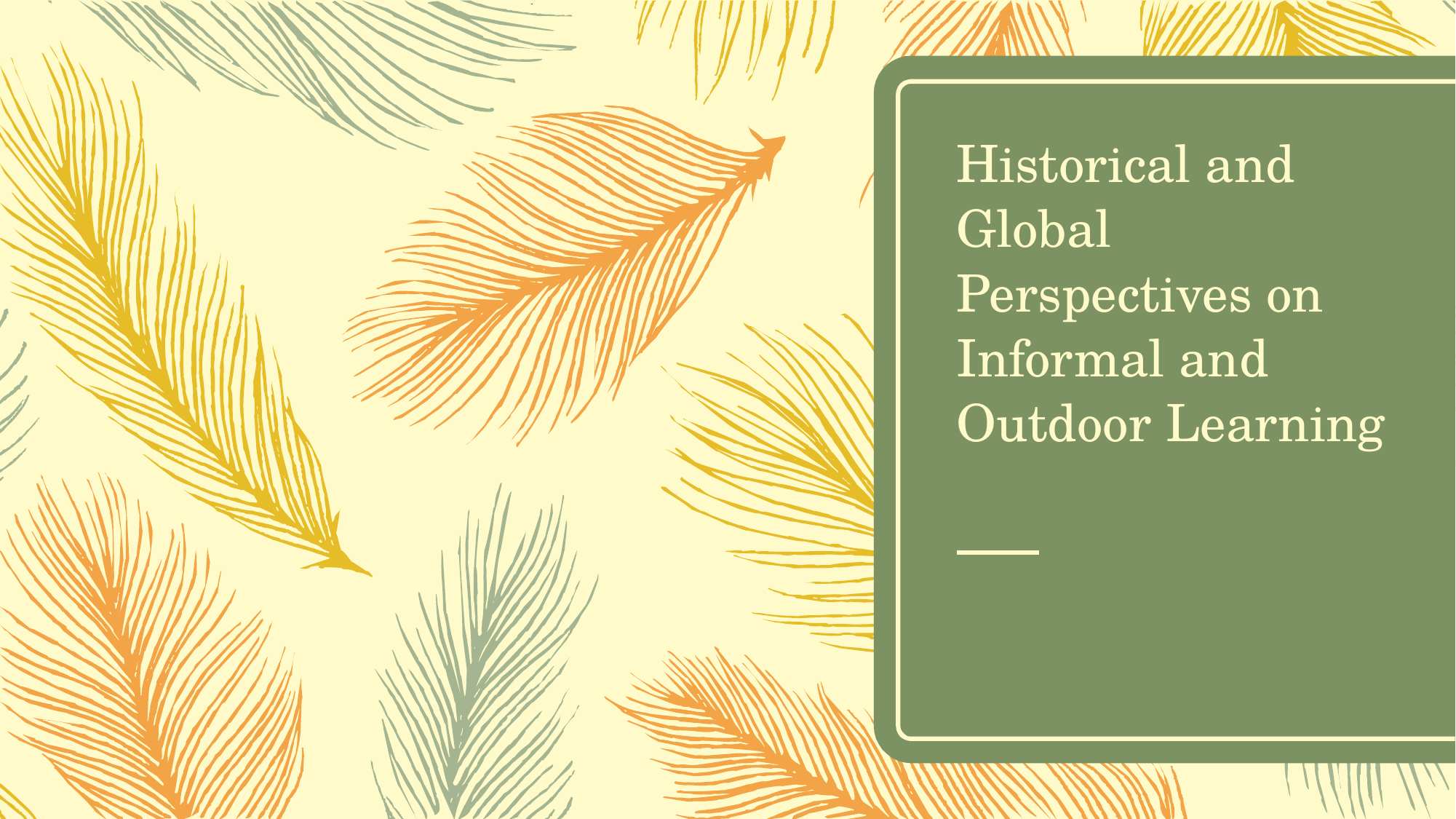

# Historical and Global Perspectives on Informal and Outdoor Learning